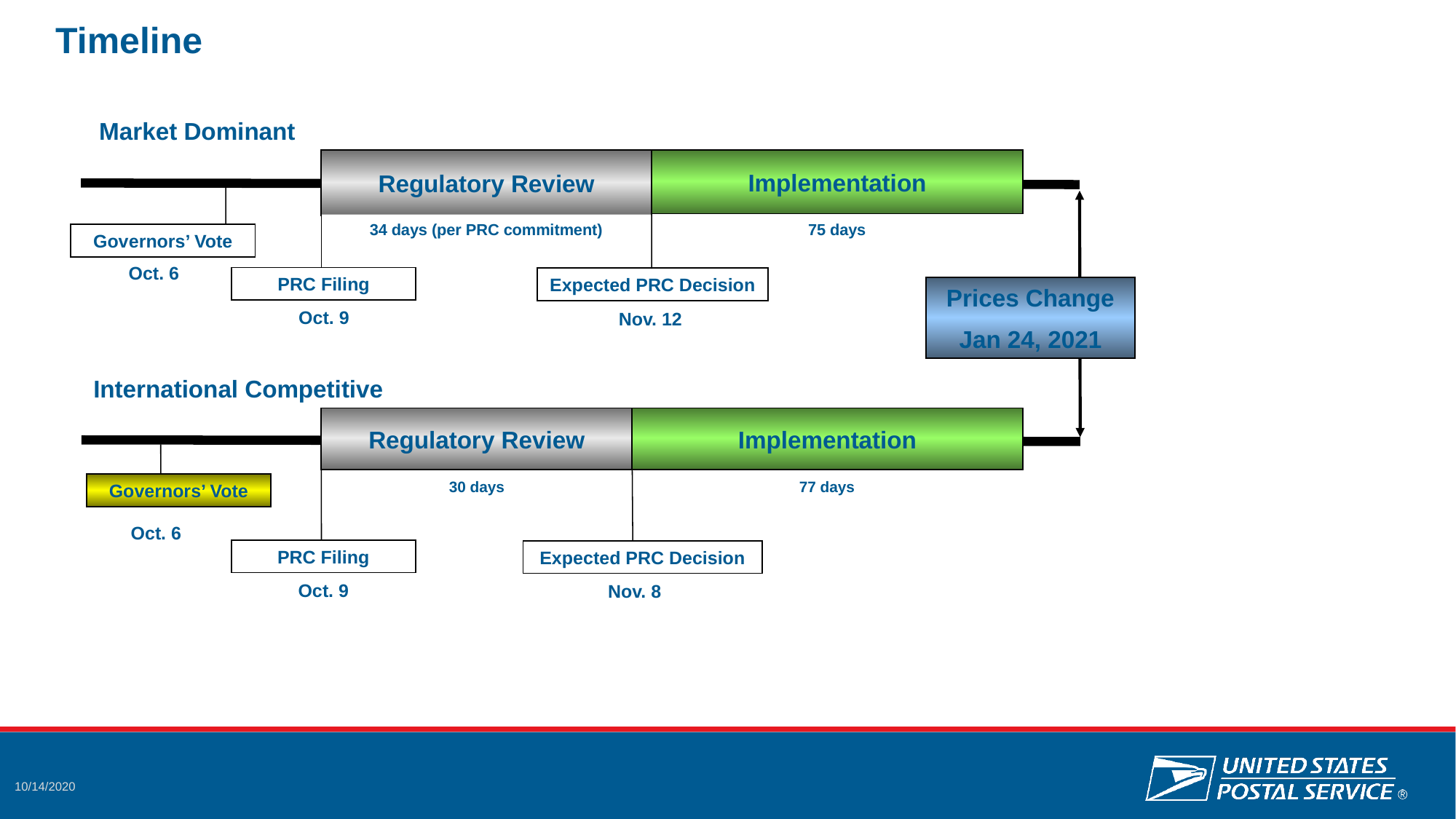

# Timeline
Market Dominant
Implementation
Regulatory Review

34 days (per PRC commitment)
75 days
Governors’ Vote
Oct. 6
PRC Filing
Expected PRC Decision
Prices Change
Jan 24, 2021
Oct. 9
Nov. 12
International Competitive
Regulatory Review
Implementation

77 days
30 days
Governors’ Vote
Oct. 6
PRC Filing
Expected PRC Decision
Oct. 9
Nov. 8
10/14/2020